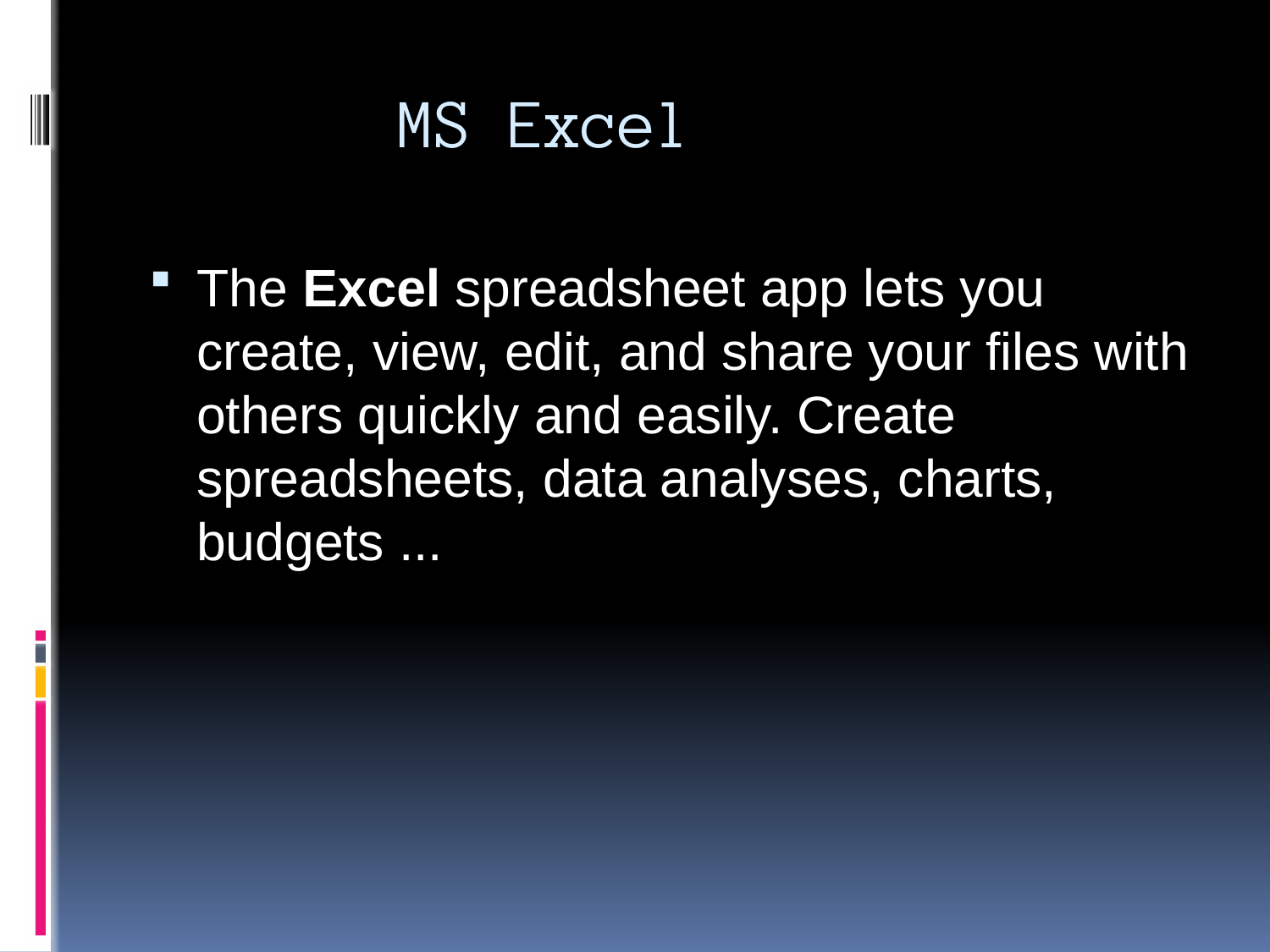

# MS Excel
The Excel spreadsheet app lets you create, view, edit, and share your files with others quickly and easily. Create spreadsheets, data analyses, charts, budgets ...